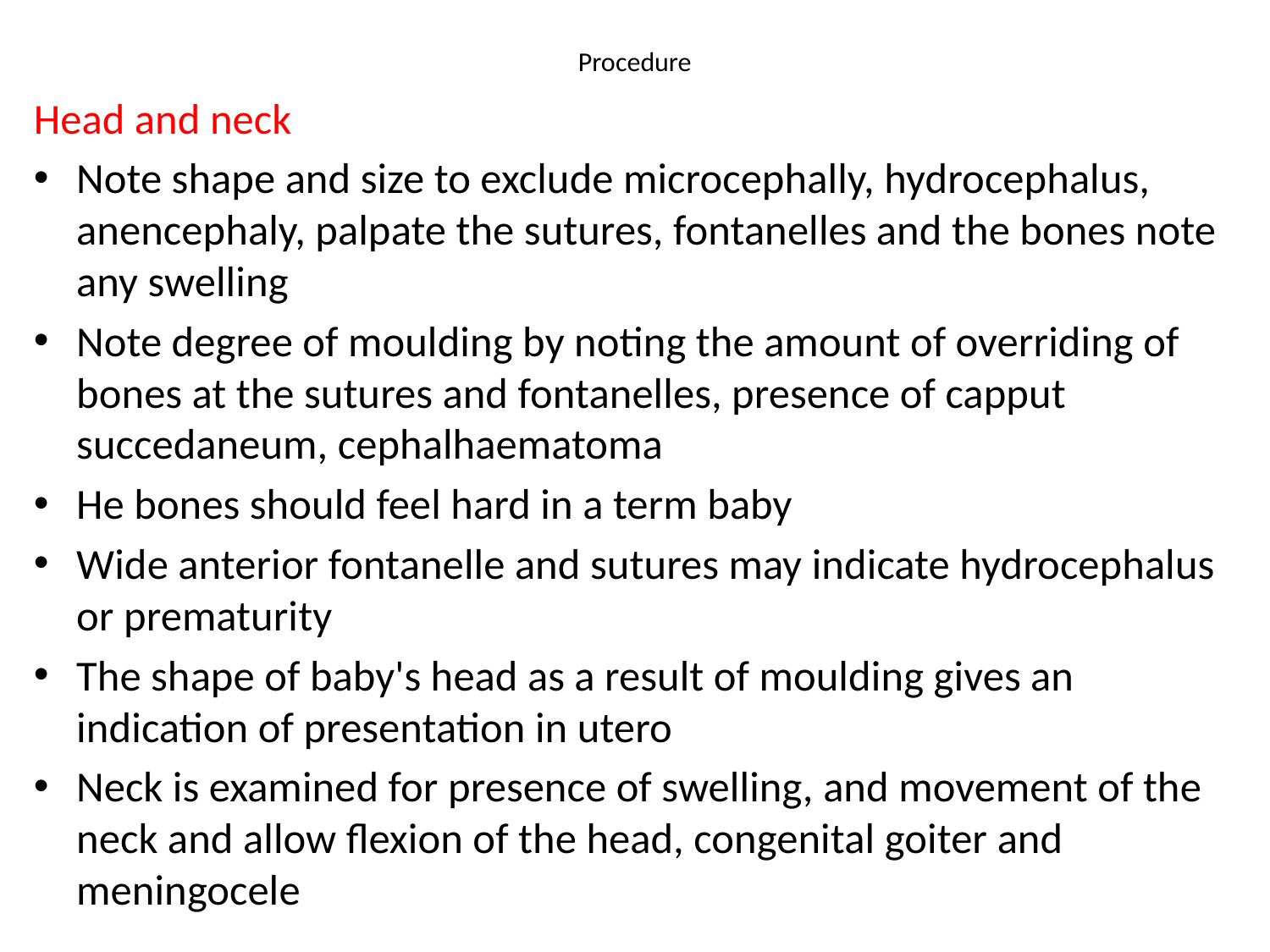

# Procedure
Head and neck
Note shape and size to exclude microcephally, hydrocephalus, anencephaly, palpate the sutures, fontanelles and the bones note any swelling
Note degree of moulding by noting the amount of overriding of bones at the sutures and fontanelles, presence of capput succedaneum, cephalhaematoma
He bones should feel hard in a term baby
Wide anterior fontanelle and sutures may indicate hydrocephalus or prematurity
The shape of baby's head as a result of moulding gives an indication of presentation in utero
Neck is examined for presence of swelling, and movement of the neck and allow flexion of the head, congenital goiter and meningocele